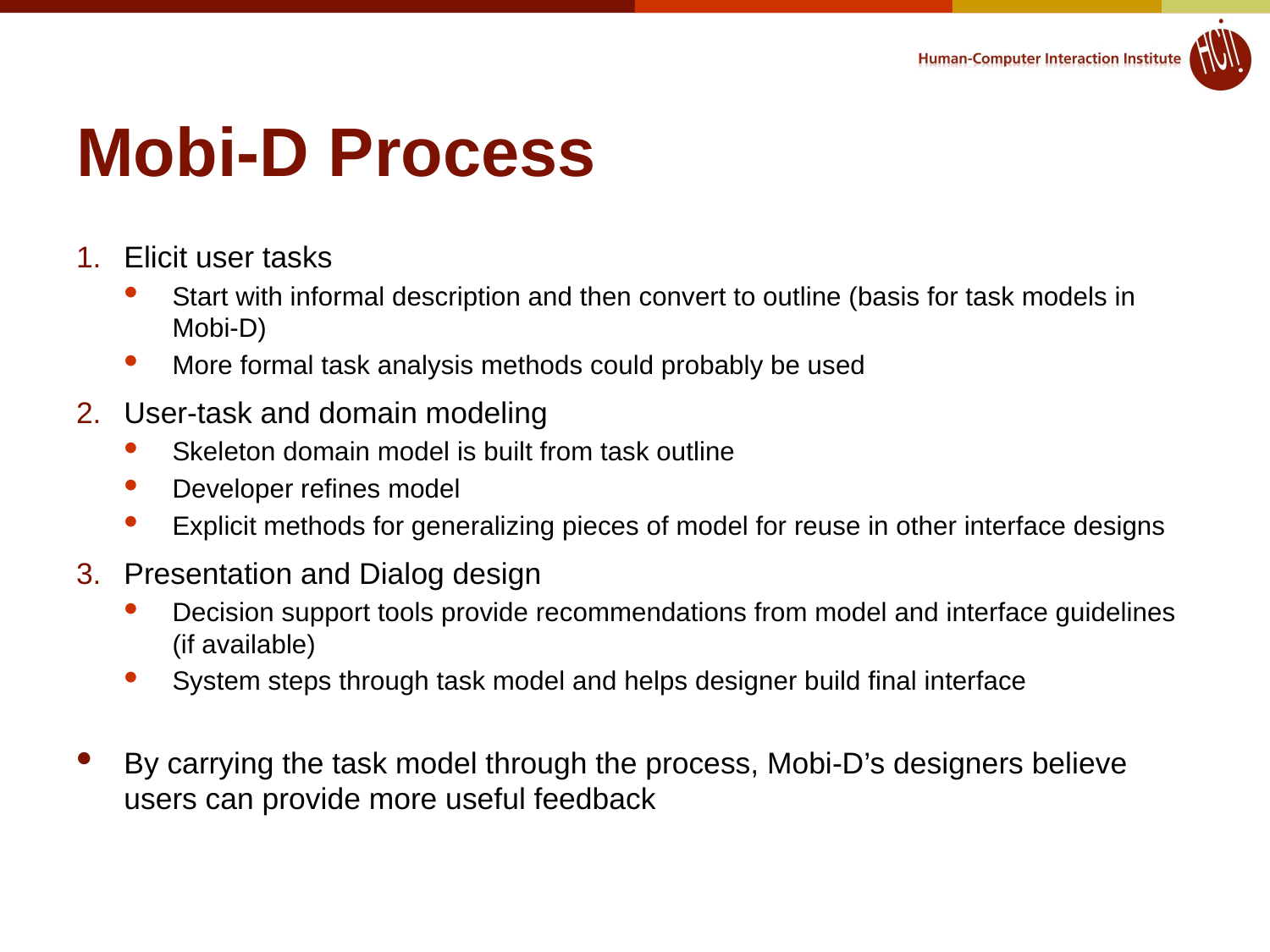

# Mobi-D Process
Elicit user tasks
Start with informal description and then convert to outline (basis for task models in Mobi-D)
More formal task analysis methods could probably be used
User-task and domain modeling
Skeleton domain model is built from task outline
Developer refines model
Explicit methods for generalizing pieces of model for reuse in other interface designs
Presentation and Dialog design
Decision support tools provide recommendations from model and interface guidelines (if available)
System steps through task model and helps designer build final interface
By carrying the task model through the process, Mobi-D’s designers believe users can provide more useful feedback